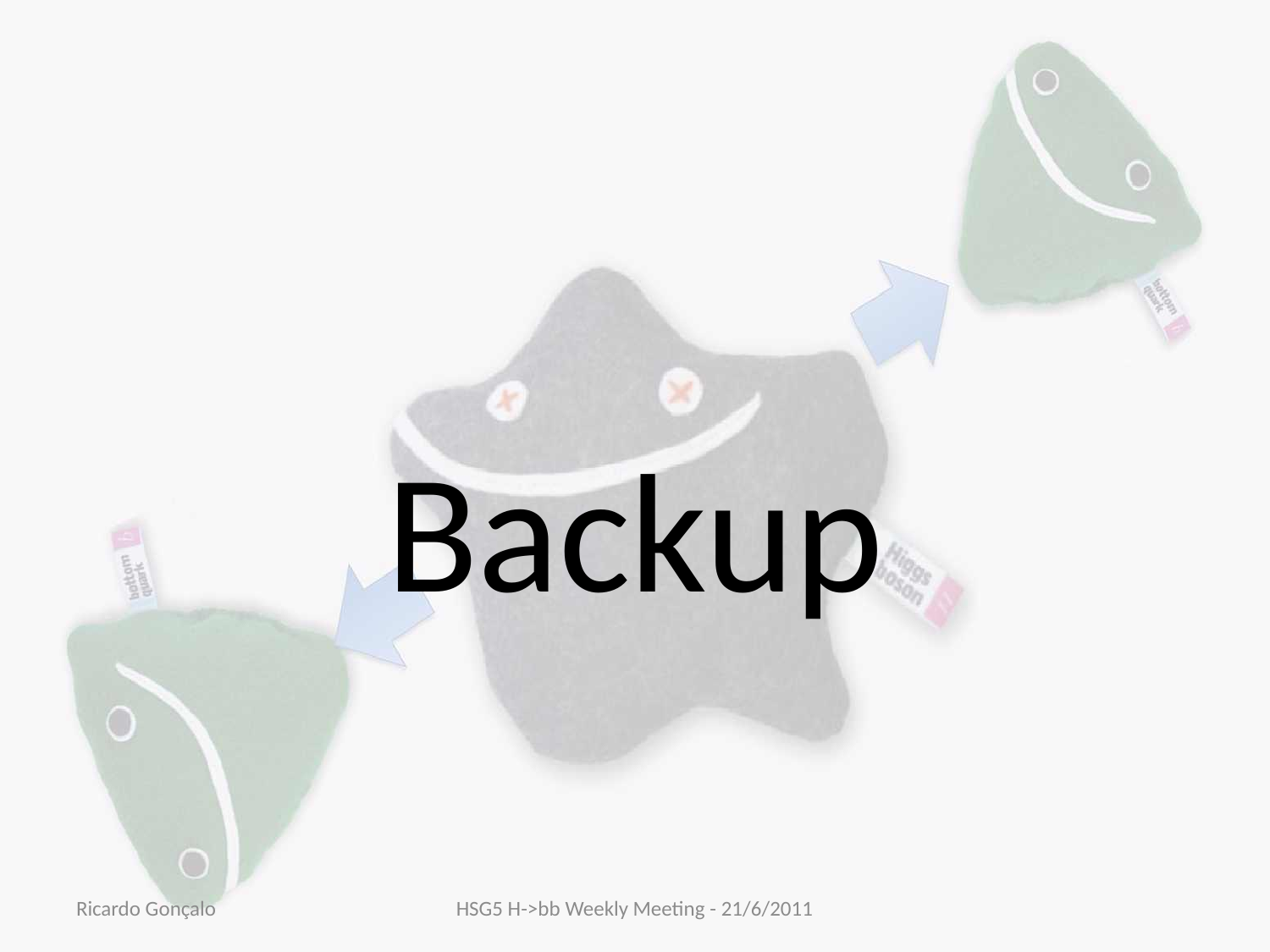

# Backup
Ricardo Gonçalo
HSG5 H->bb Weekly Meeting - 21/6/2011